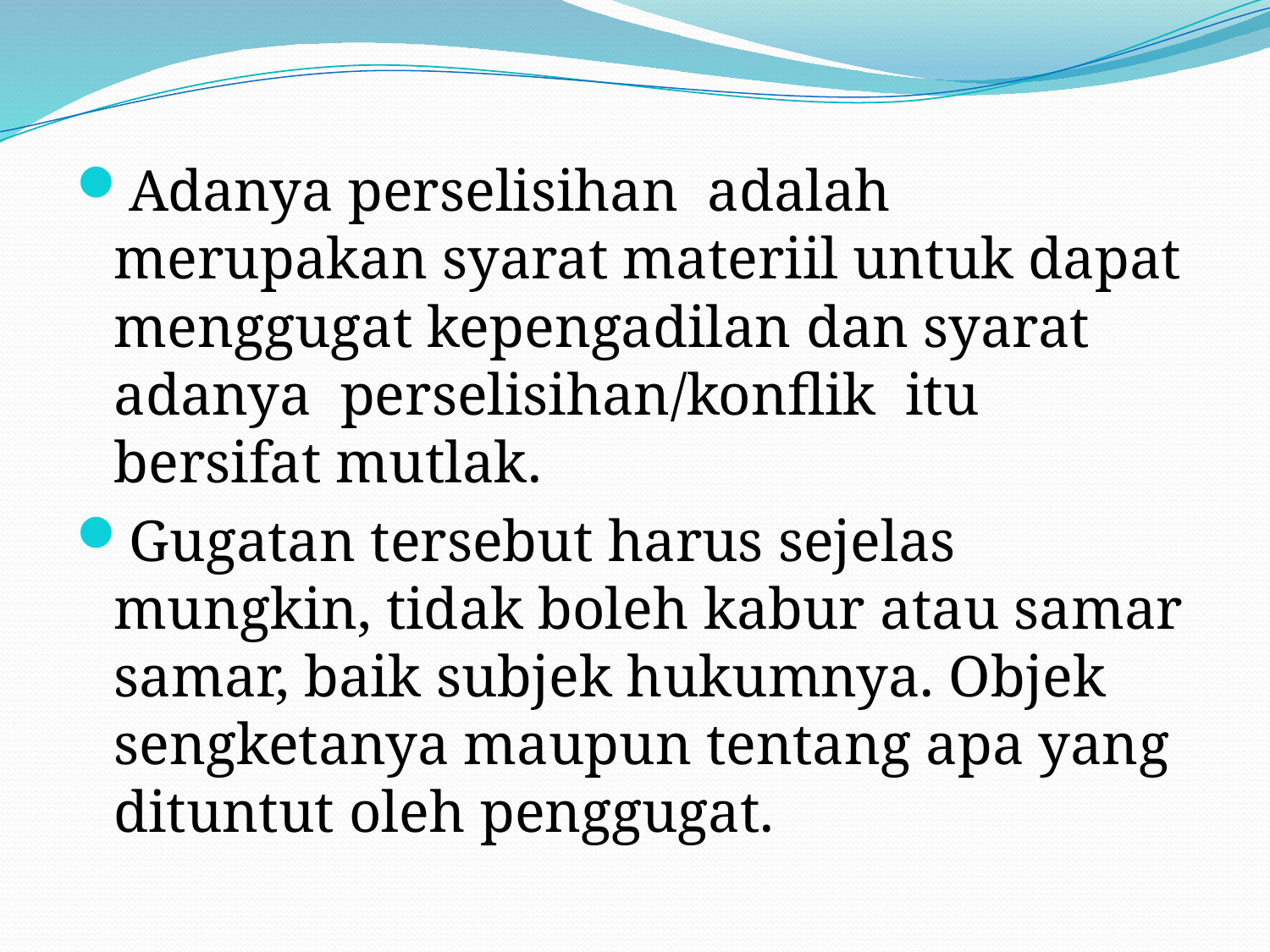

Adanya perselisihan  adalah merupakan syarat materiil untuk dapat menggugat kepengadilan dan syarat adanya  perselisihan/konflik  itu bersifat mutlak.
Gugatan tersebut harus sejelas mungkin, tidak boleh kabur atau samar samar, baik subjek hukumnya. Objek sengketanya maupun tentang apa yang dituntut oleh penggugat.